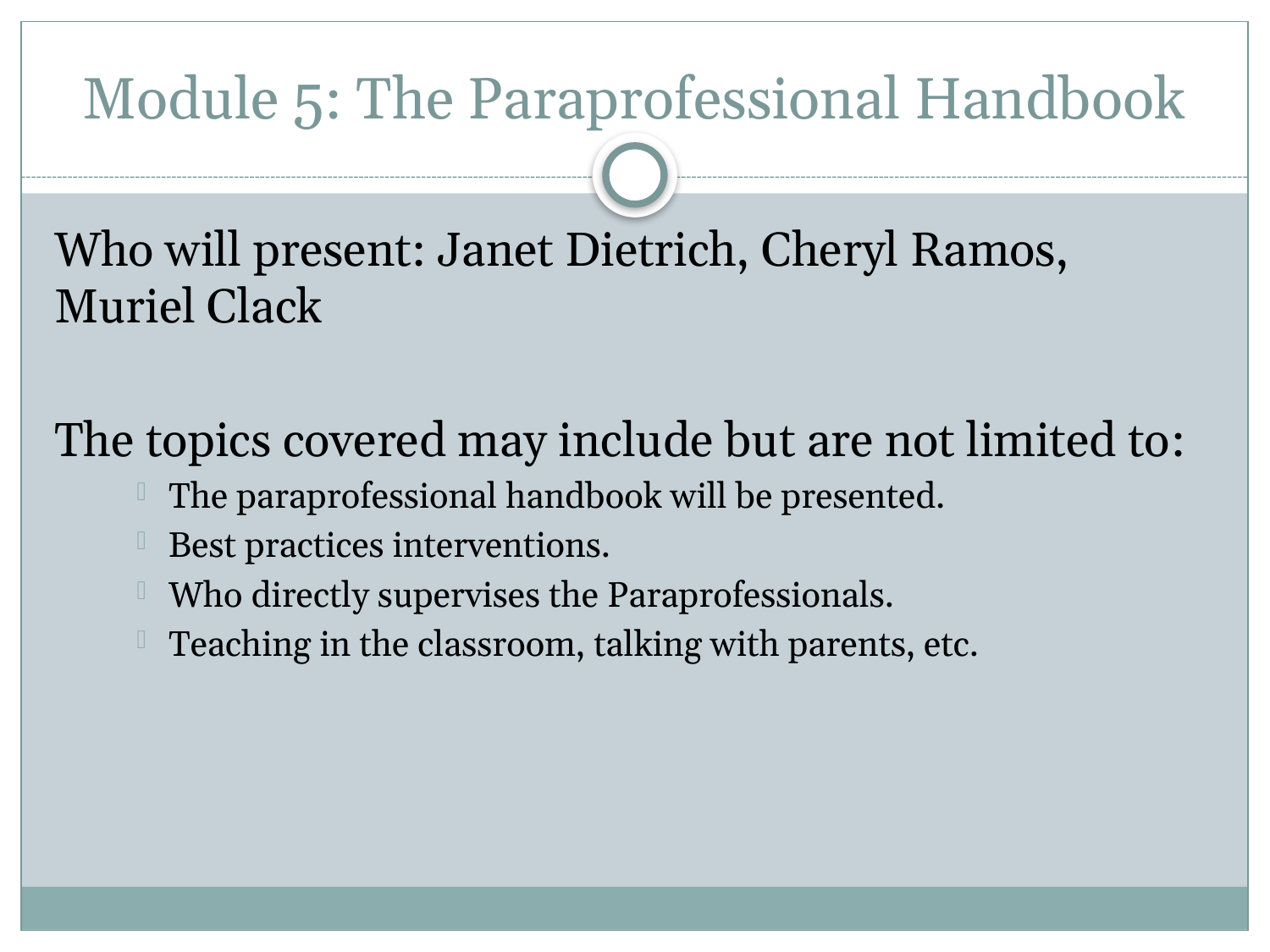

# Module 5: The Paraprofessional Handbook
Who will present: Janet Dietrich, Cheryl Ramos, Muriel Clack

The topics covered may include but are not limited to:
The paraprofessional handbook will be presented.
Best practices interventions.
Who directly supervises the Paraprofessionals.
Teaching in the classroom, talking with parents, etc.